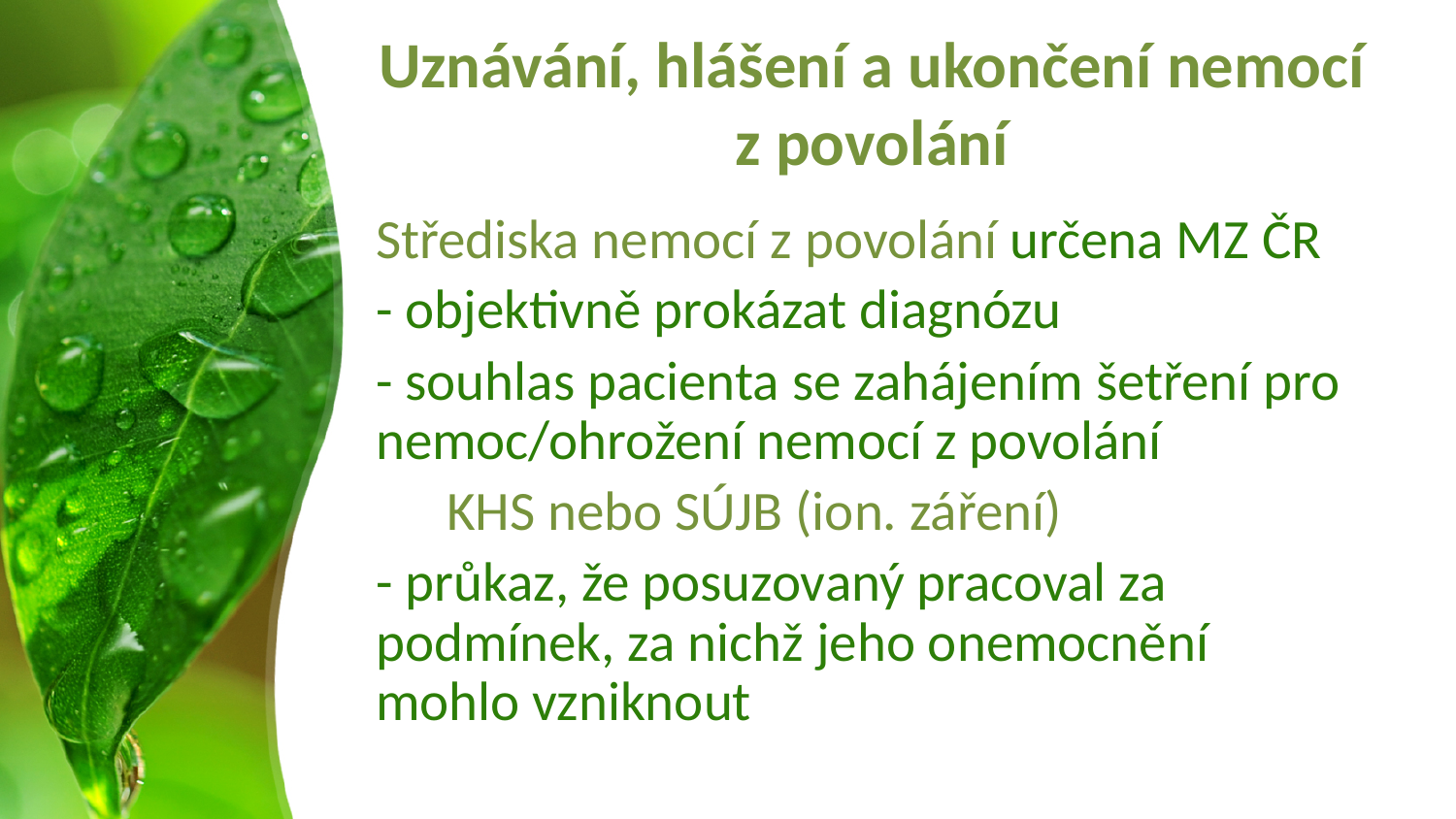

# Uznávání, hlášení a ukončení nemocí z povolání
Střediska nemocí z povolání určena MZ ČR
- objektivně prokázat diagnózu
- souhlas pacienta se zahájením šetření pro nemoc/ohrožení nemocí z povolání
KHS nebo SÚJB (ion. záření)
- průkaz, že posuzovaný pracoval za   podmínek, za nichž jeho onemocnění     mohlo vzniknout